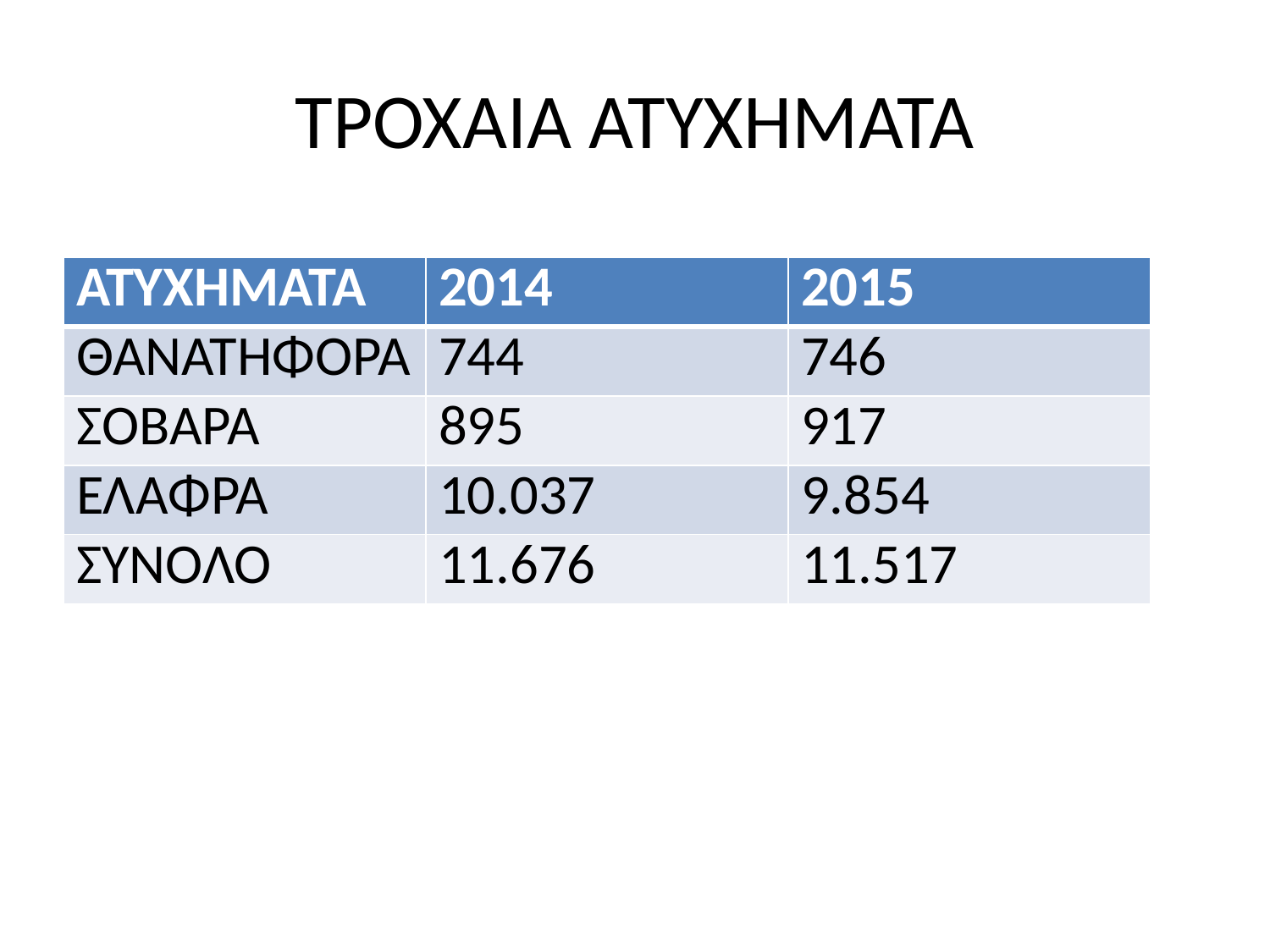

# ΤΡΟΧΑΙΑ ΑΤΥΧΗΜΑΤΑ
| ΑΤΥΧΗΜΑΤΑ | 2014 | 2015 |
| --- | --- | --- |
| ΘΑΝΑΤΗΦΟΡΑ | 744 | 746 |
| ΣΟΒΑΡΑ | 895 | 917 |
| ΕΛΑΦΡΑ | 10.037 | 9.854 |
| ΣΥΝΟΛΟ | 11.676 | 11.517 |